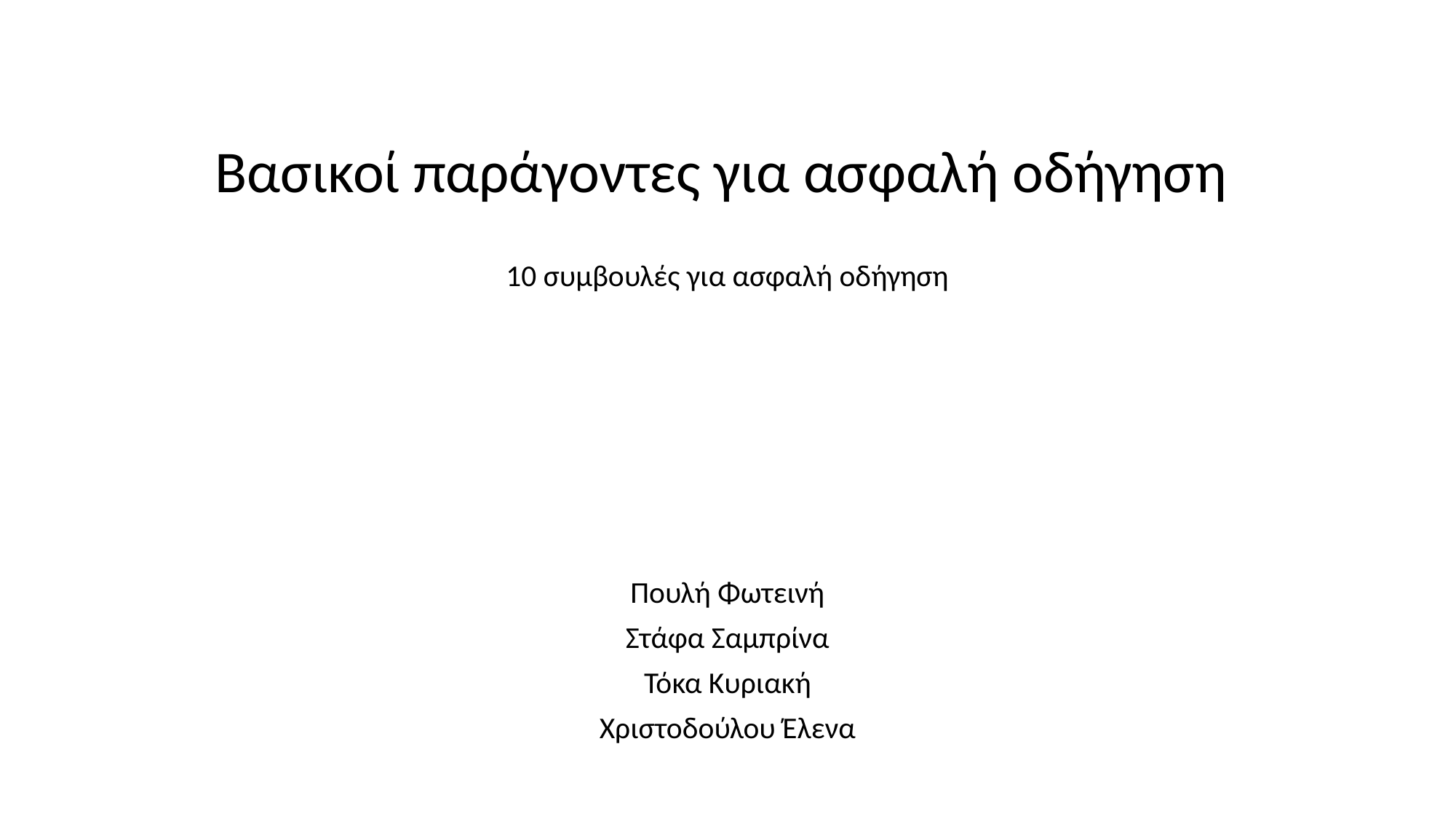

# Βασικοί παράγοντες για ασφαλή οδήγηση
10 συμβουλές για ασφαλή οδήγηση

Πουλή Φωτεινή
Στάφα Σαμπρίνα
Τόκα Κυριακή
Χριστοδούλου Έλενα